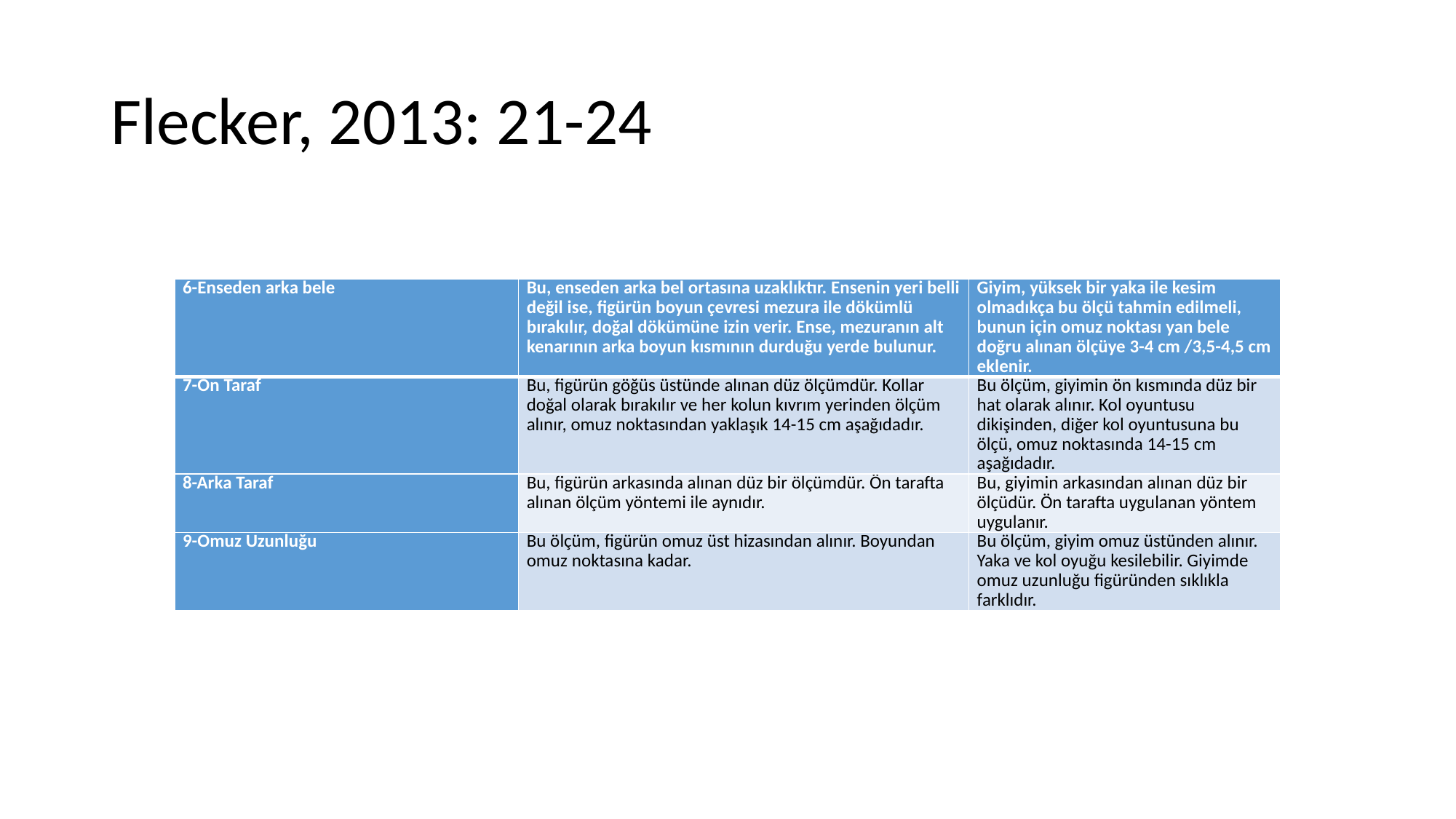

# Flecker, 2013: 21-24
| 6-Enseden arka bele | Bu, enseden arka bel ortasına uzaklıktır. Ensenin yeri belli değil ise, figürün boyun çevresi mezura ile dökümlü bırakılır, doğal dökümüne izin verir. Ense, mezuranın alt kenarının arka boyun kısmının durduğu yerde bulunur. | Giyim, yüksek bir yaka ile kesim olmadıkça bu ölçü tahmin edilmeli, bunun için omuz noktası yan bele doğru alınan ölçüye 3-4 cm /3,5-4,5 cm eklenir. |
| --- | --- | --- |
| 7-Ön Taraf | Bu, figürün göğüs üstünde alınan düz ölçümdür. Kollar doğal olarak bırakılır ve her kolun kıvrım yerinden ölçüm alınır, omuz noktasından yaklaşık 14-15 cm aşağıdadır. | Bu ölçüm, giyimin ön kısmında düz bir hat olarak alınır. Kol oyuntusu dikişinden, diğer kol oyuntusuna bu ölçü, omuz noktasında 14-15 cm aşağıdadır. |
| 8-Arka Taraf | Bu, figürün arkasında alınan düz bir ölçümdür. Ön tarafta alınan ölçüm yöntemi ile aynıdır. | Bu, giyimin arkasından alınan düz bir ölçüdür. Ön tarafta uygulanan yöntem uygulanır. |
| 9-Omuz Uzunluğu | Bu ölçüm, figürün omuz üst hizasından alınır. Boyundan omuz noktasına kadar. | Bu ölçüm, giyim omuz üstünden alınır. Yaka ve kol oyuğu kesilebilir. Giyimde omuz uzunluğu figüründen sıklıkla farklıdır. |